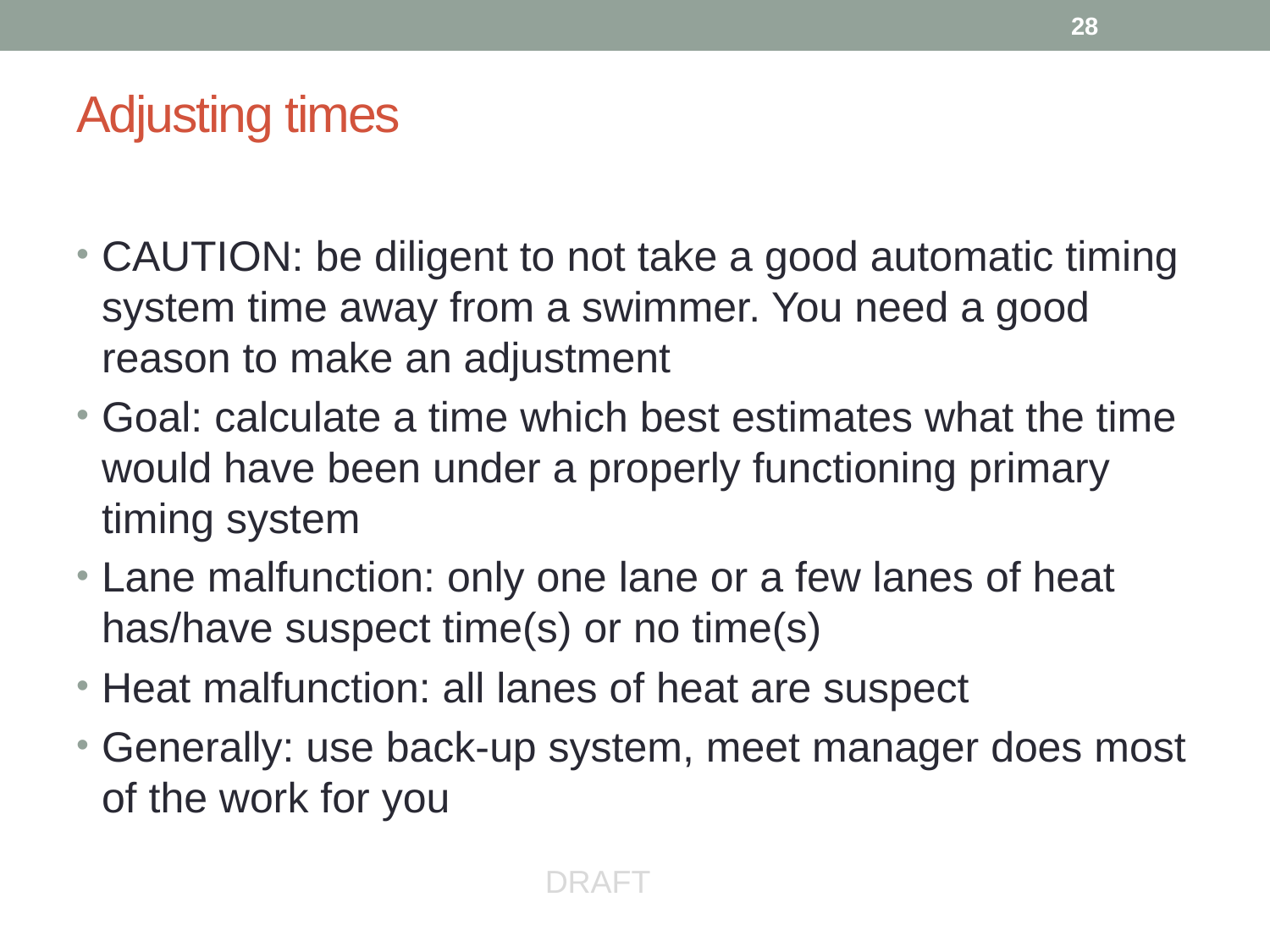

28
# Adjusting times
CAUTION: be diligent to not take a good automatic timing system time away from a swimmer. You need a good reason to make an adjustment
Goal: calculate a time which best estimates what the time would have been under a properly functioning primary timing system
Lane malfunction: only one lane or a few lanes of heat has/have suspect time(s) or no time(s)
Heat malfunction: all lanes of heat are suspect
Generally: use back-up system, meet manager does most of the work for you